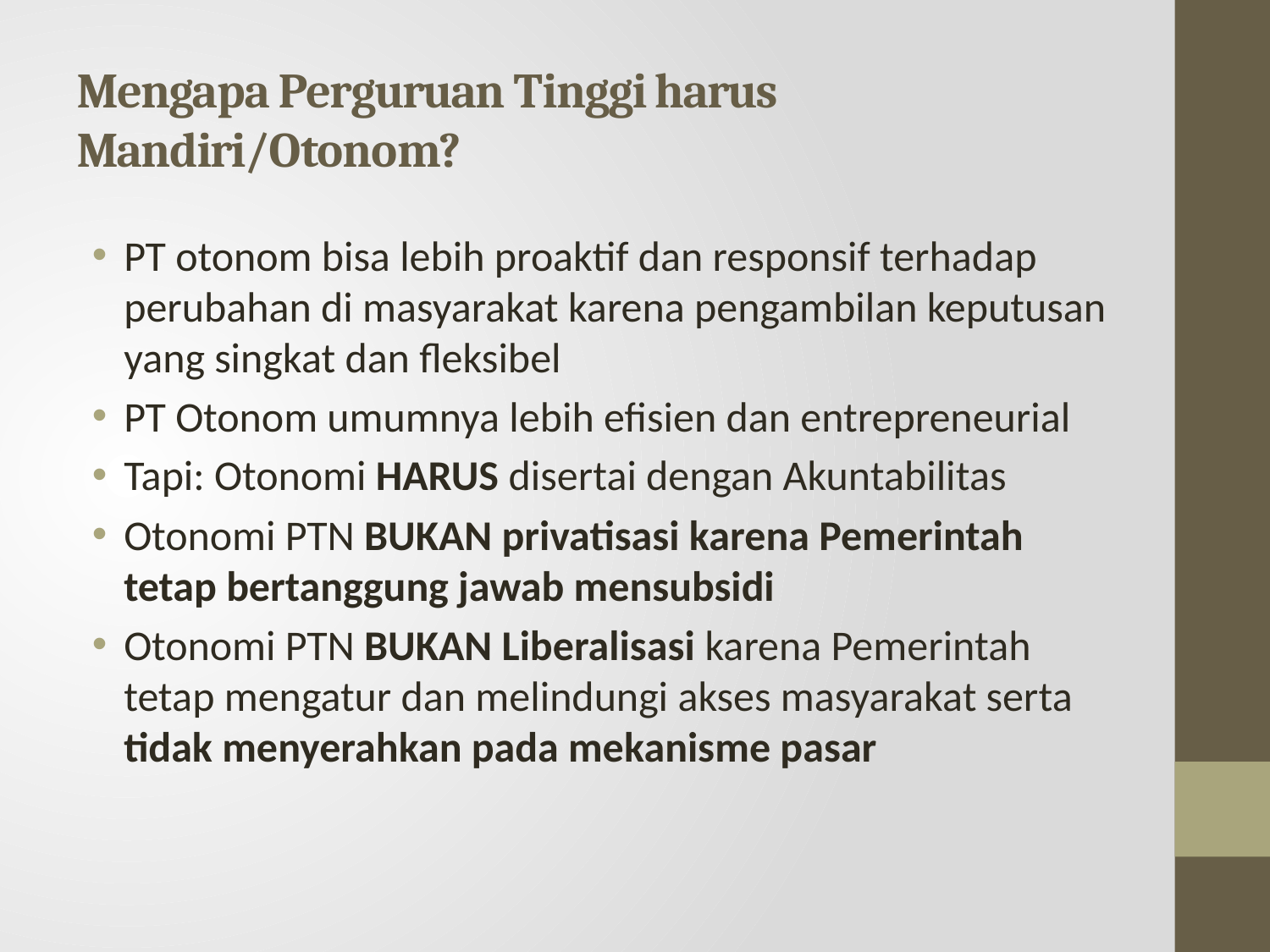

# Mengapa Perguruan Tinggi harus Mandiri/Otonom?
PT otonom bisa lebih proaktif dan responsif terhadap perubahan di masyarakat karena pengambilan keputusan yang singkat dan fleksibel
PT Otonom umumnya lebih efisien dan entrepreneurial
Tapi: Otonomi HARUS disertai dengan Akuntabilitas
Otonomi PTN BUKAN privatisasi karena Pemerintah tetap bertanggung jawab mensubsidi
Otonomi PTN BUKAN Liberalisasi karena Pemerintah tetap mengatur dan melindungi akses masyarakat serta tidak menyerahkan pada mekanisme pasar